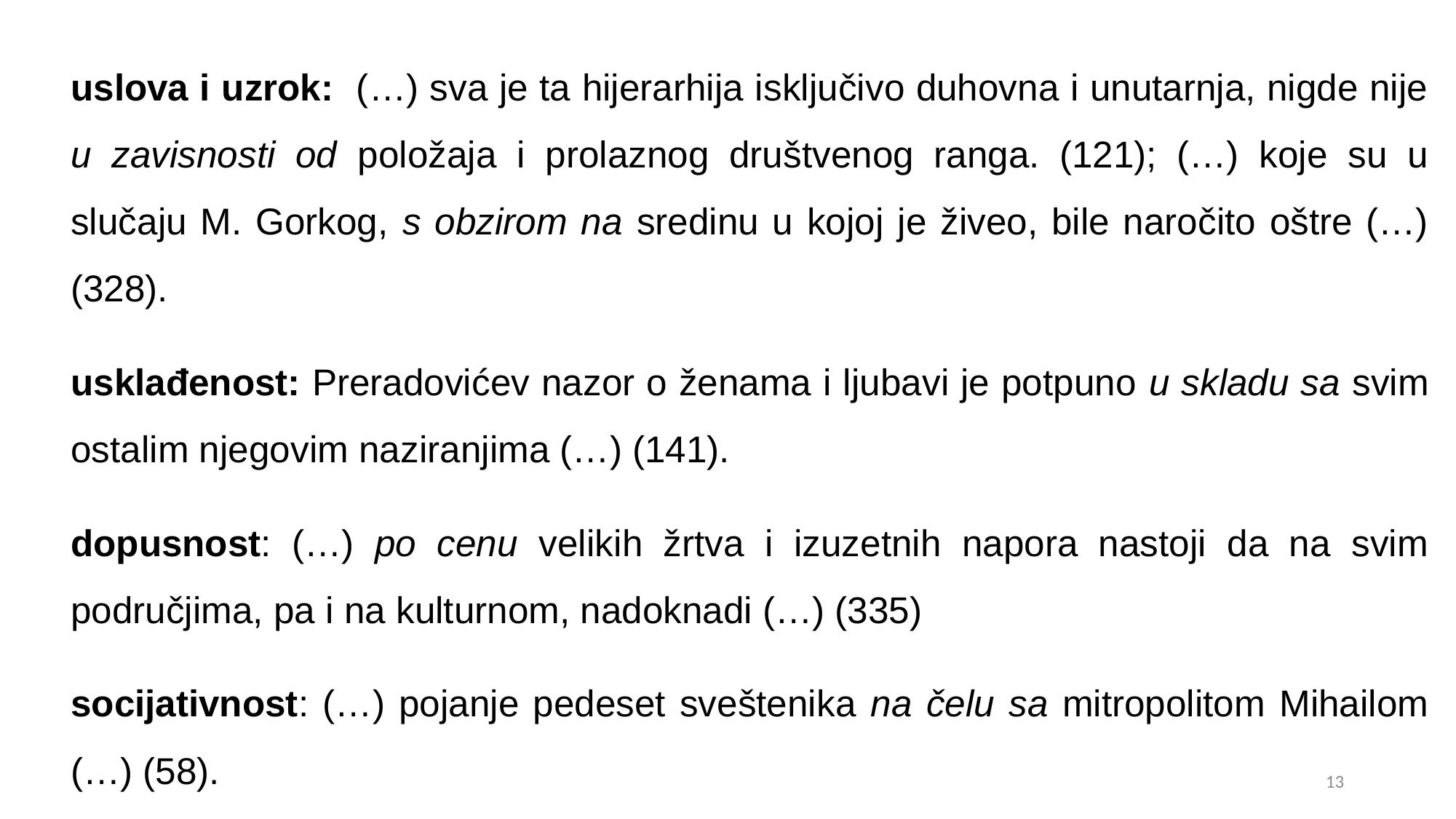

uslova i uzrok:  (…) sva je ta hijerarhija isključivo duhovna i unutarnja, nigde nije u zavisnosti od položaja i prolaznog društvenog ranga. (121); (…) koje su u slučaju M. Gorkog, s obzirom na sredinu u kojoj je živeo, bile naročito oštre (…) (328).
usklađenost: Preradovićev nazor o ženama i ljubavi je potpuno u skladu sa svim ostalim njegovim naziranjima (…) (141).
dopusnost: (…) po cenu velikih žrtva i izuzetnih napora nastoji da na svim područjima, pa i na kulturnom, nadoknadi (…) (335)
socijativnost: (…) pojanje pedeset sveštenika na čelu sa mitropolitom Mihailom (…) (58).

13